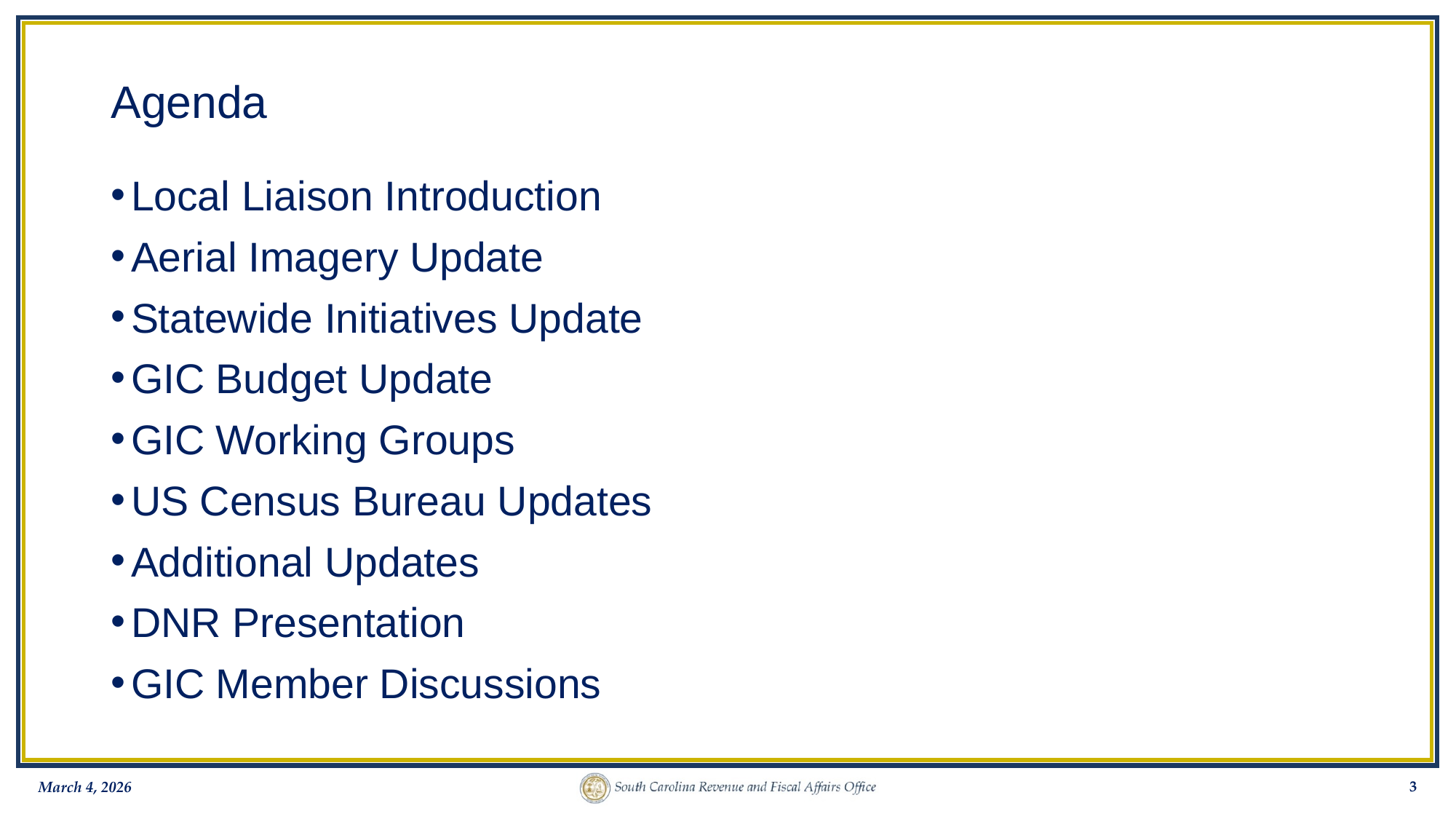

# Agenda
Local Liaison Introduction
Aerial Imagery Update
Statewide Initiatives Update
GIC Budget Update
GIC Working Groups
US Census Bureau Updates
Additional Updates
DNR Presentation
GIC Member Discussions
3
March 4, 2026